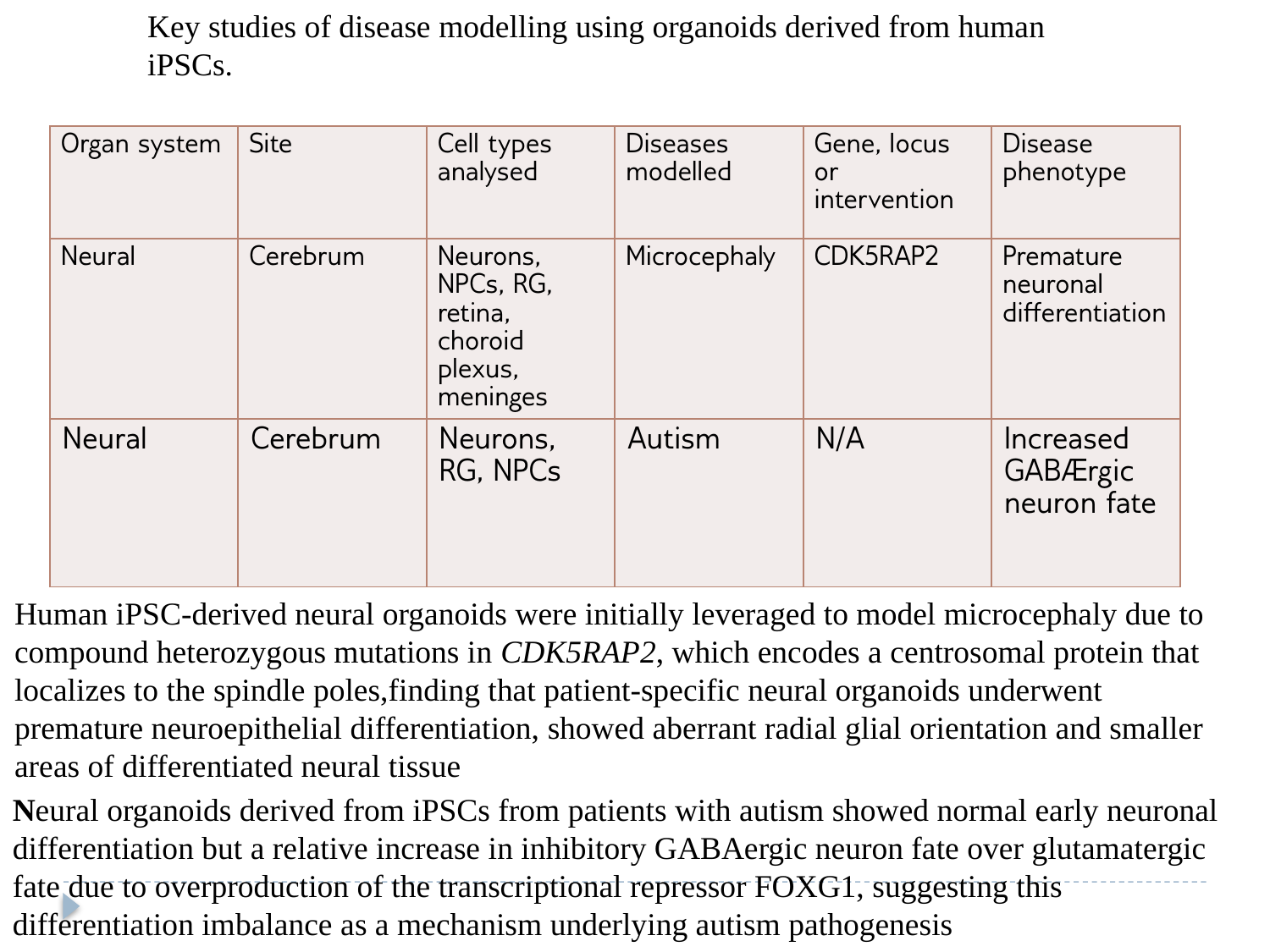

Key studies of disease modelling using organoids derived from human iPSCs.
| Organ system | Site | Cell types analysed | Diseases modelled | Gene, locus or intervention | Disease phenotype |
| --- | --- | --- | --- | --- | --- |
| Neural | Cerebrum | Neurons, NPCs, RG, retina, choroid plexus, meninges | Microcephaly | CDK5RAP2 | Premature neuronal differentiation |
| Neural | Cerebrum | Neurons, RG, NPCs | Autism | N/A | Increased GABAergic neuron fate |
Human iPSC-derived neural organoids were initially leveraged to model microcephaly due to compound heterozygous mutations in CDK5RAP2, which encodes a centrosomal protein that localizes to the spindle poles,finding that patient-specific neural organoids underwent premature neuroepithelial differentiation, showed aberrant radial glial orientation and smaller areas of differentiated neural tissue
Neural organoids derived from iPSCs from patients with autism showed normal early neuronal differentiation but a relative increase in inhibitory GABAergic neuron fate over glutamatergic fate due to overproduction of the transcriptional repressor FOXG1, suggesting this differentiation imbalance as a mechanism underlying autism pathogenesis